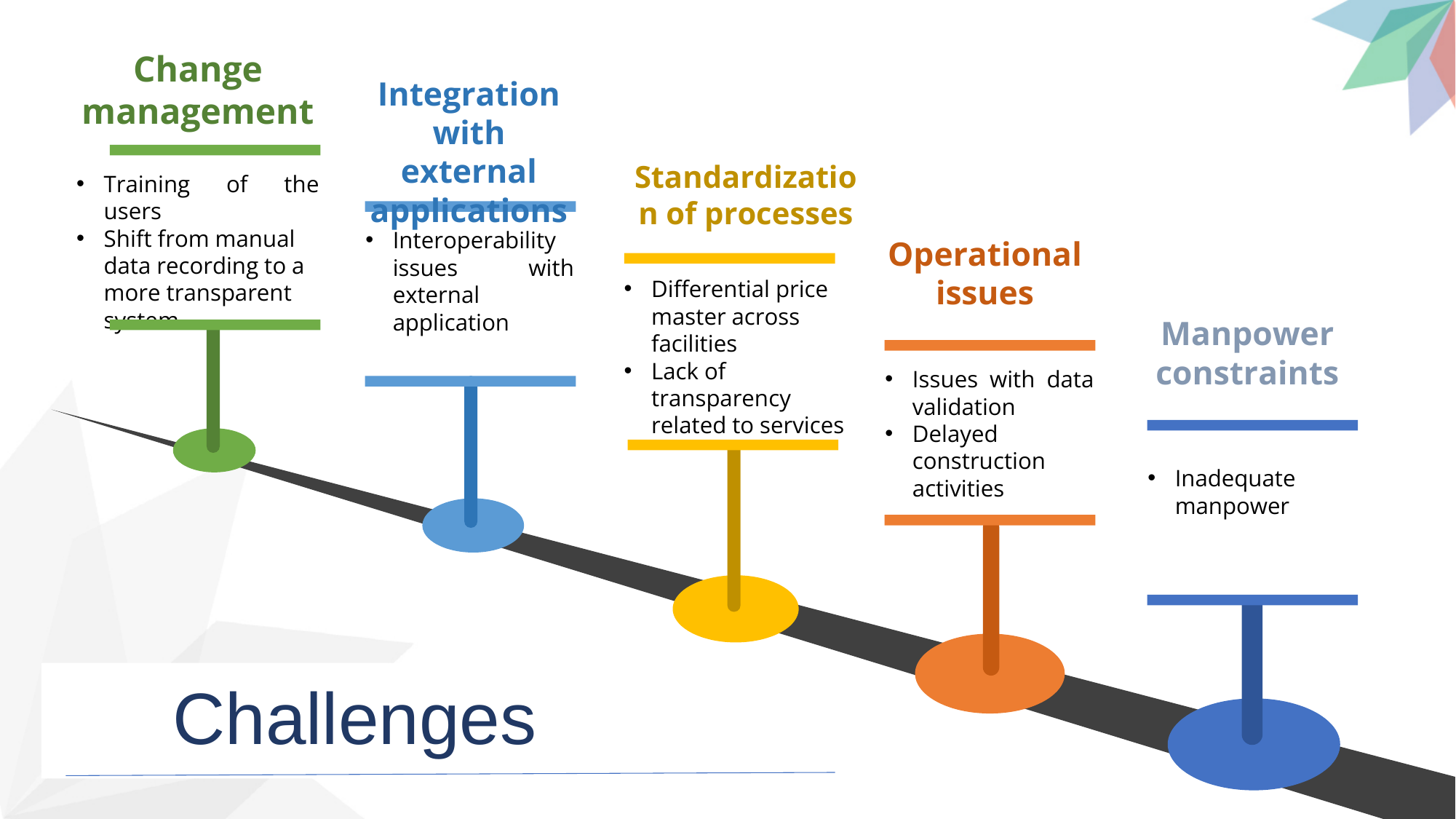

Change management
Integration with external applications

Standardization of processes
Training of the users
Shift from manual data recording to a more transparent system

Interoperability issues with external application
Operational issues

Differential price master across facilities
Lack of transparency related to services
Manpower constraints

Issues with data validation
Delayed construction activities

Inadequate manpower

# Challenges